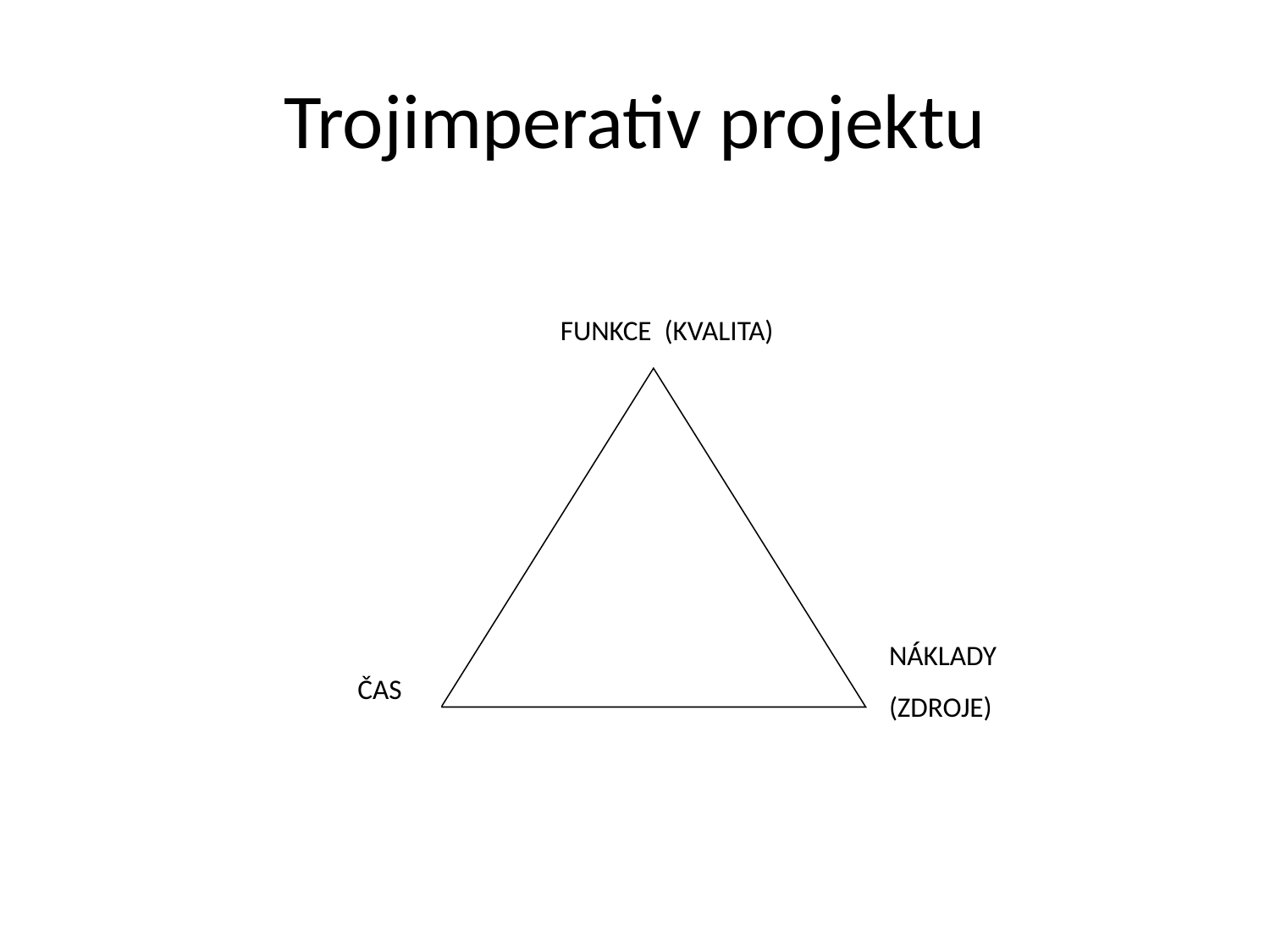

# Trojimperativ projektu

FUNKCE  (KVALITA)

NÁKLADY
(ZDROJE)
ČAS